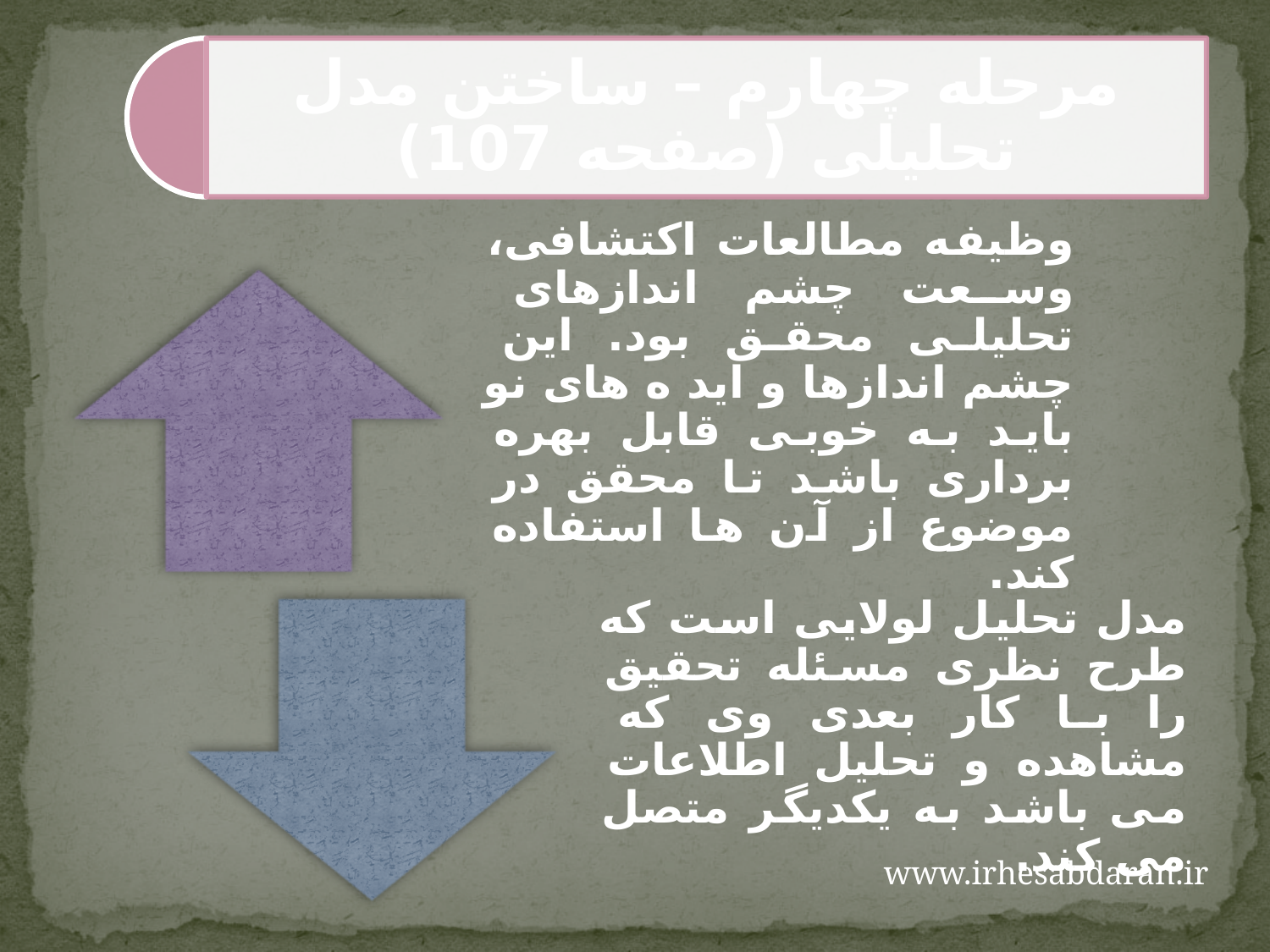

مرحله چهارم – ساختن مدل تحلیلی (صفحه 107)
وظیفه مطالعات اکتشافی، وسعت چشم اندازهای تحلیلی محقق بود. این چشم اندازها و اید ه های نو باید به خوبی قابل بهره برداری باشد تا محقق در موضوع از آن ها استفاده کند.
مدل تحلیل لولایی است که طرح نظری مسئله تحقیق را با کار بعدی وی که مشاهده و تحلیل اطلاعات می باشد به یکدیگر متصل می کند.
www.irhesabdaran.ir